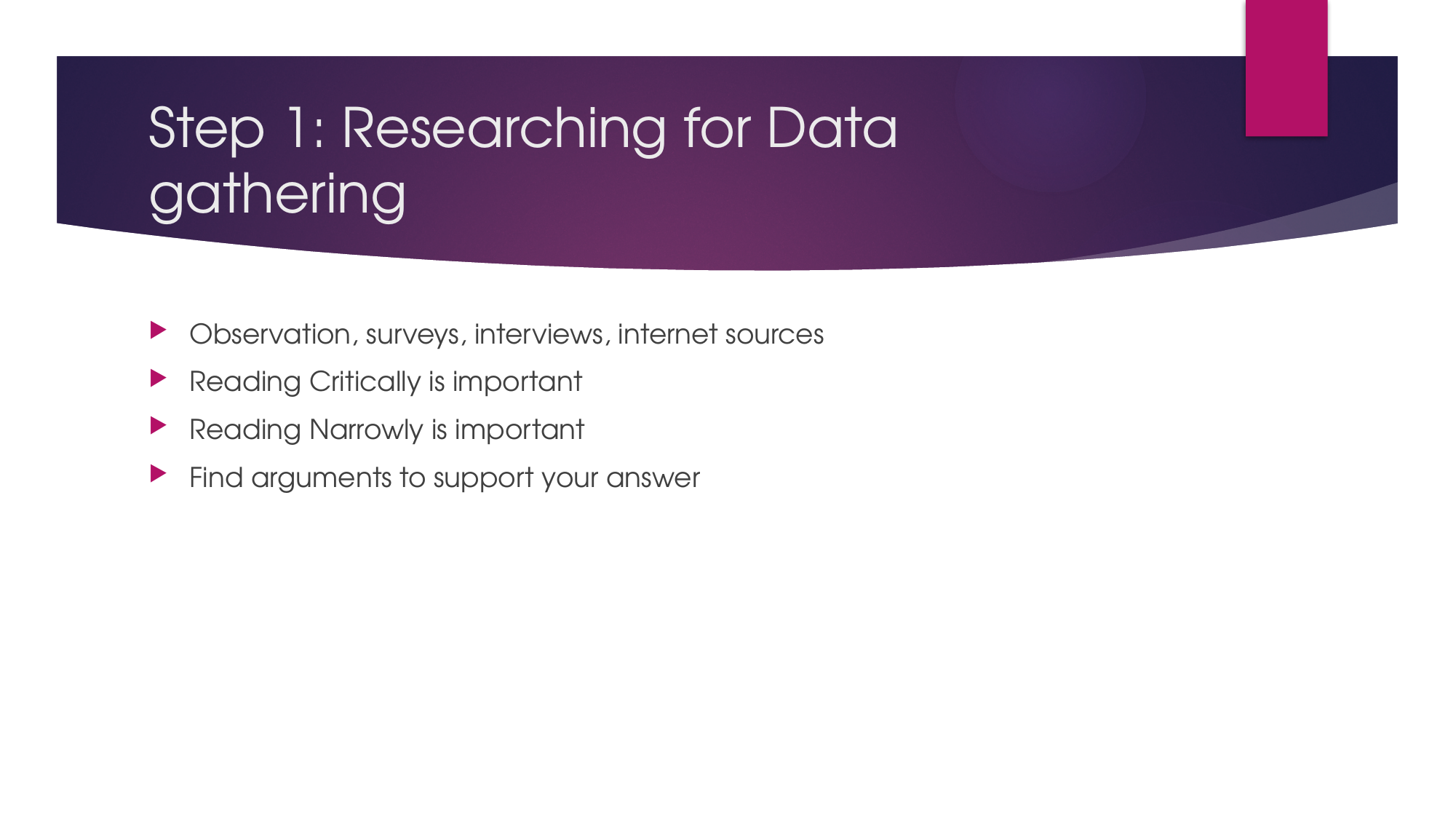

# Step 1: Researching for Data gathering
Observation, surveys, interviews, internet sources
Reading Critically is important
Reading Narrowly is important
Find arguments to support your answer